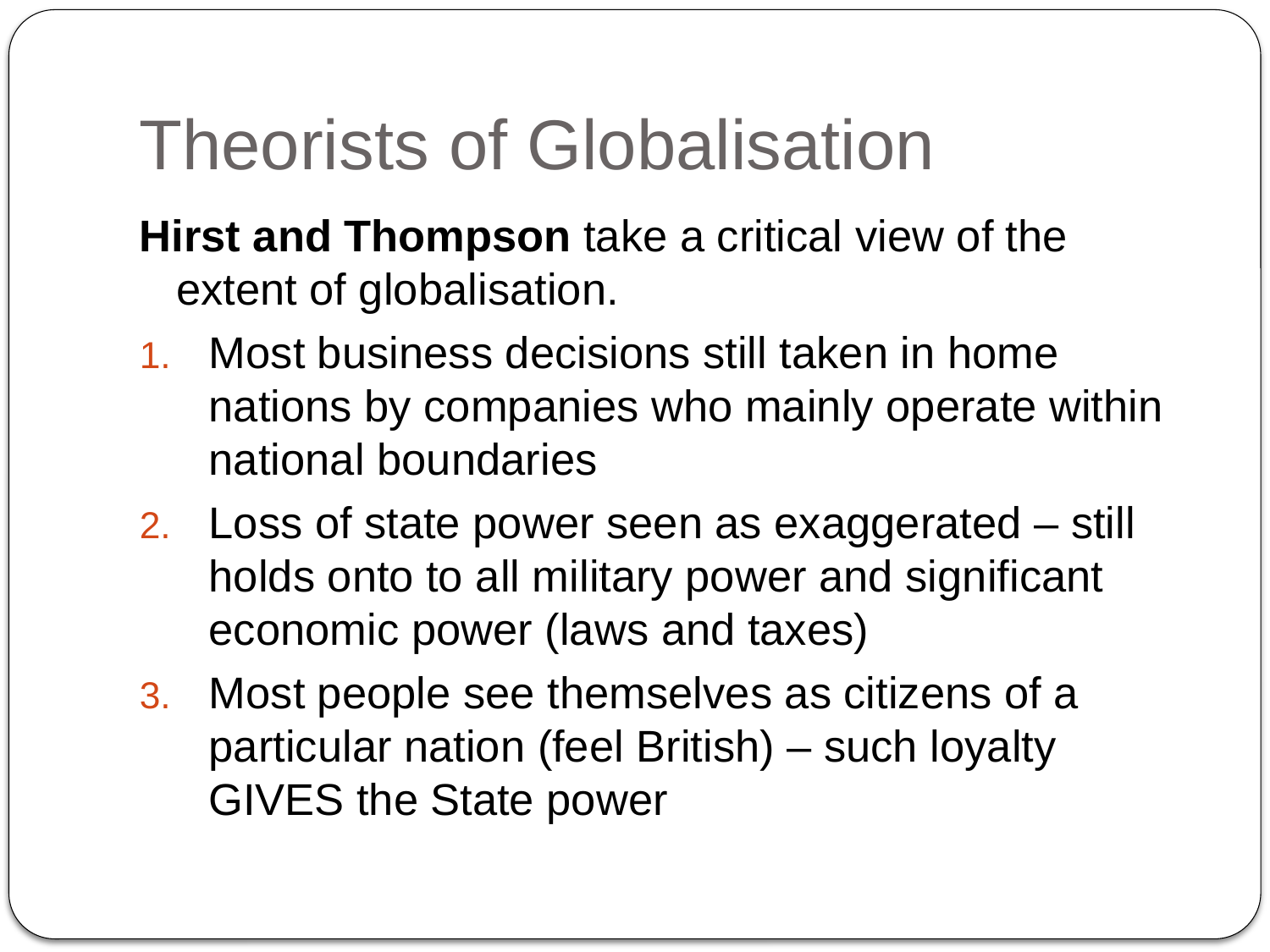

# Theorists of Globalisation
Hirst and Thompson take a critical view of the extent of globalisation.
Most business decisions still taken in home nations by companies who mainly operate within national boundaries
Loss of state power seen as exaggerated – still holds onto to all military power and significant economic power (laws and taxes)
Most people see themselves as citizens of a particular nation (feel British) – such loyalty GIVES the State power